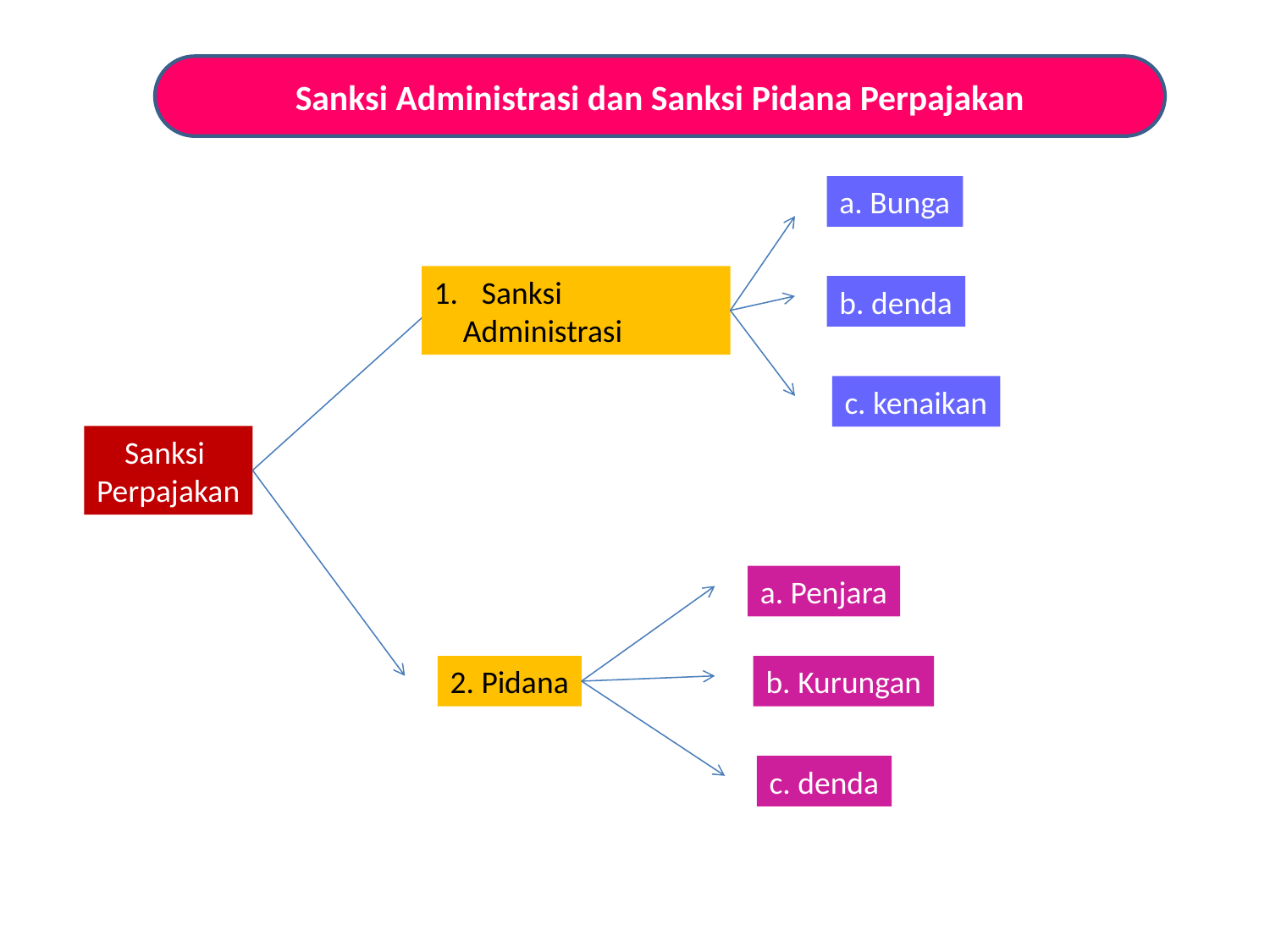

Sanksi Administrasi dan Sanksi Pidana Perpajakan
a. Bunga
Sanksi
    Administrasi
b. denda
c. kenaikan
Sanksi
Perpajakan
a. Penjara
2. Pidana
b. Kurungan
c. denda